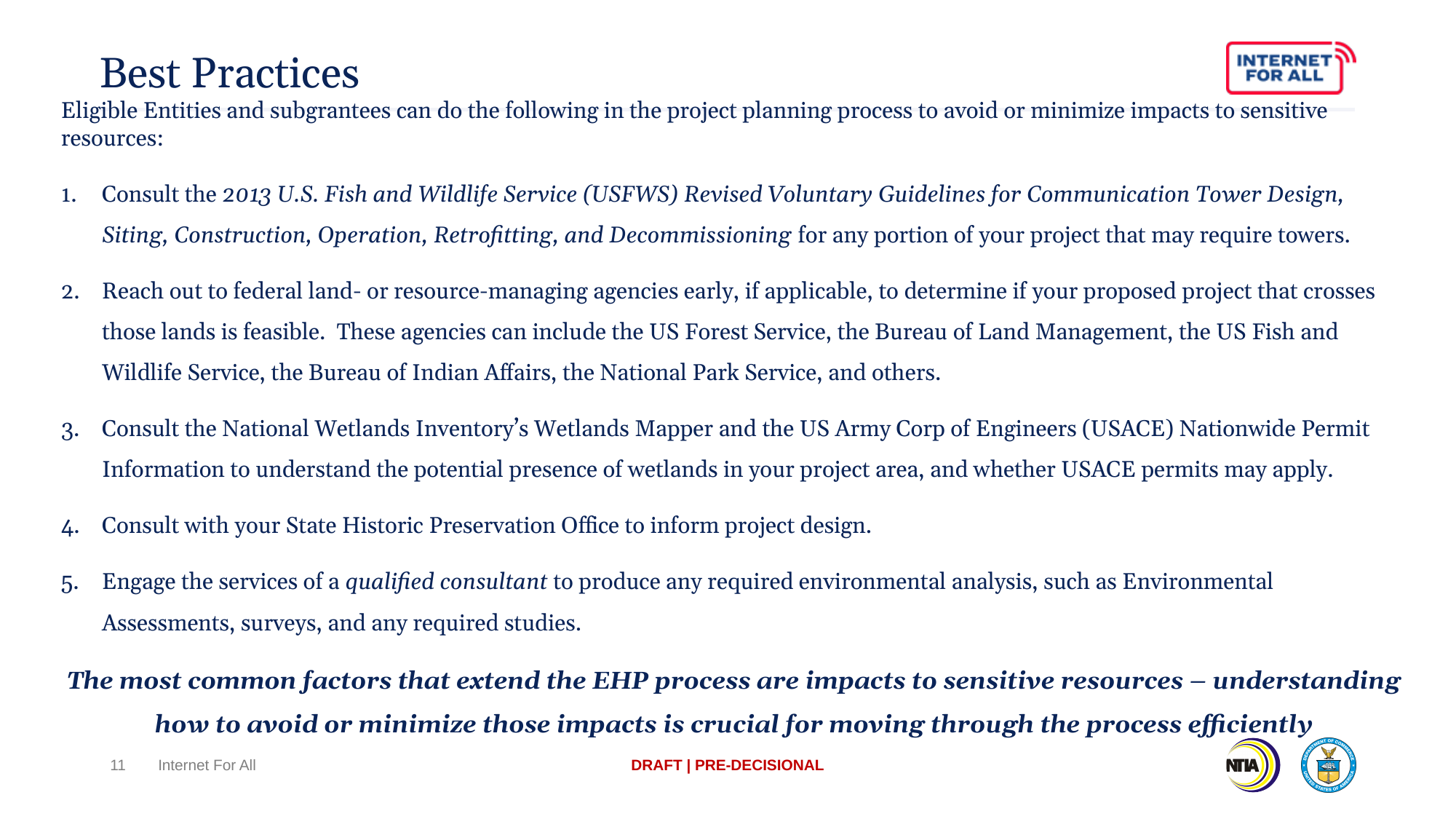

# Best Practices
Eligible Entities and subgrantees can do the following in the project planning process to avoid or minimize impacts to sensitive resources:
Consult the 2013 U.S. Fish and Wildlife Service (USFWS) Revised Voluntary Guidelines for Communication Tower Design, Siting, Construction, Operation, Retrofitting, and Decommissioning for any portion of your project that may require towers.
Reach out to federal land- or resource-managing agencies early, if applicable, to determine if your proposed project that crosses those lands is feasible.  These agencies can include the US Forest Service, the Bureau of Land Management, the US Fish and Wildlife Service, the Bureau of Indian Affairs, the National Park Service, and others.
Consult the National Wetlands Inventory’s Wetlands Mapper and the US Army Corp of Engineers (USACE) Nationwide Permit Information to understand the potential presence of wetlands in your project area, and whether USACE permits may apply.
Consult with your State Historic Preservation Office to inform project design.
Engage the services of a qualified consultant to produce any required environmental analysis, such as Environmental Assessments, surveys, and any required studies.
The most common factors that extend the EHP process are impacts to sensitive resources – understanding how to avoid or minimize those impacts is crucial for moving through the process efficiently